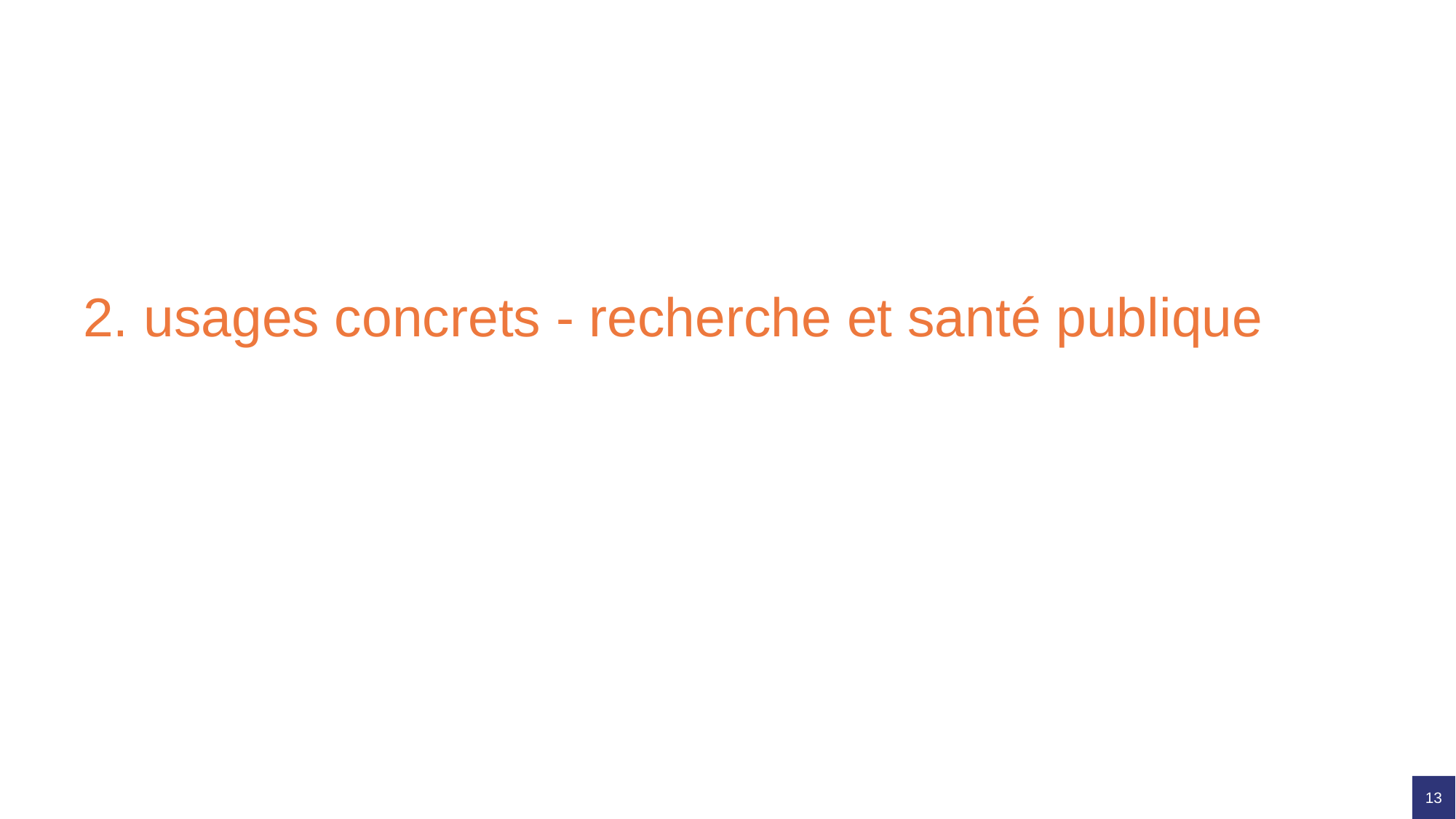

#
2. usages concrets - recherche et santé publique